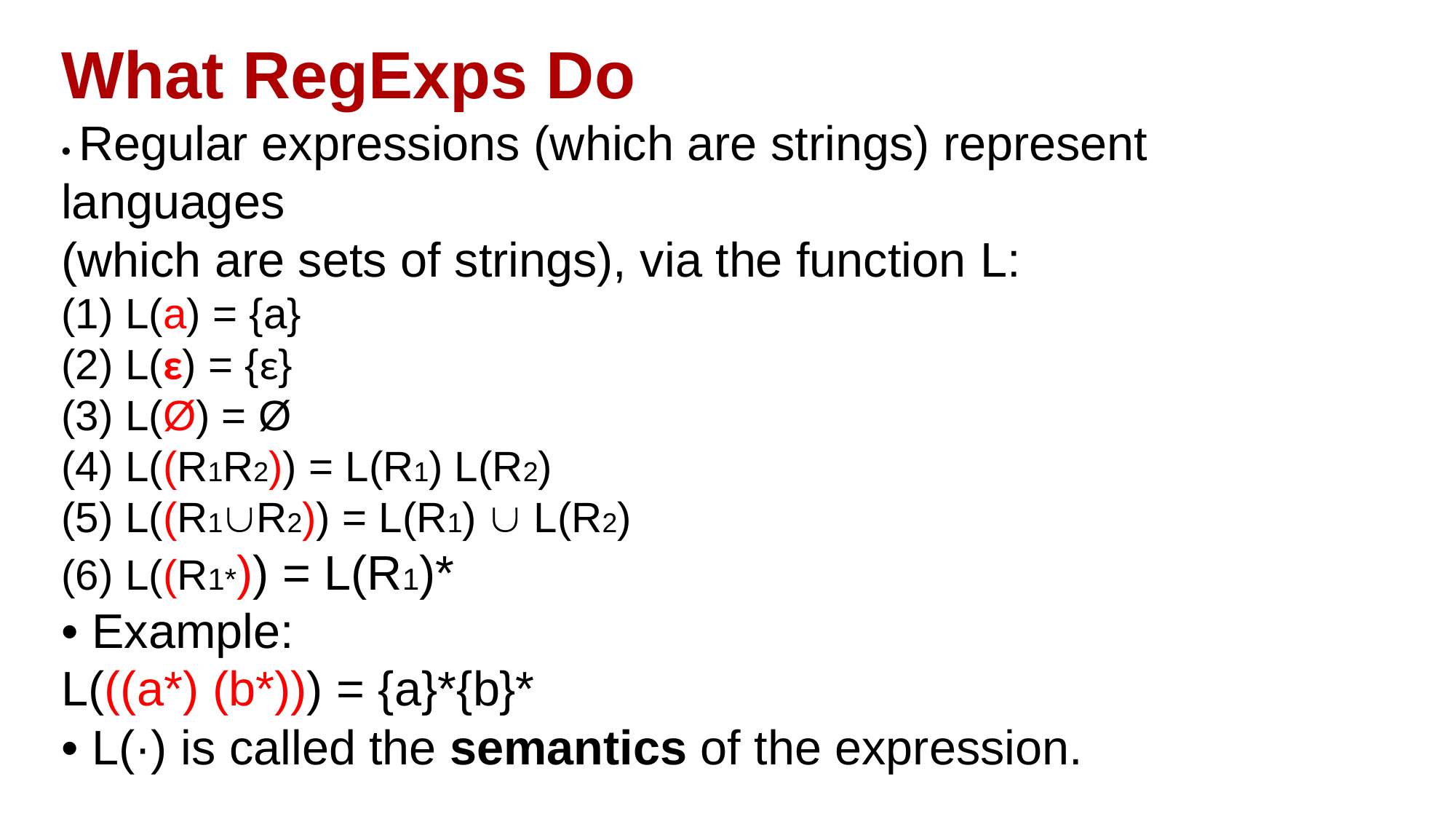

What RegExps Do
• Regular expressions (which are strings) represent languages
(which are sets of strings), via the function L:
(1) L(a) = {a}
(2) L(ε) = {ε}
(3) L(Ø) = Ø
(4) L((R1R2)) = L(R1) L(R2)
(5) L((R1∪R2)) = L(R1) ∪ L(R2)
(6) L((R1*)) = L(R1)*
• Example:
L(((a*) (b*))) = {a}*{b}*
• L(·) is called the semantics of the expression.